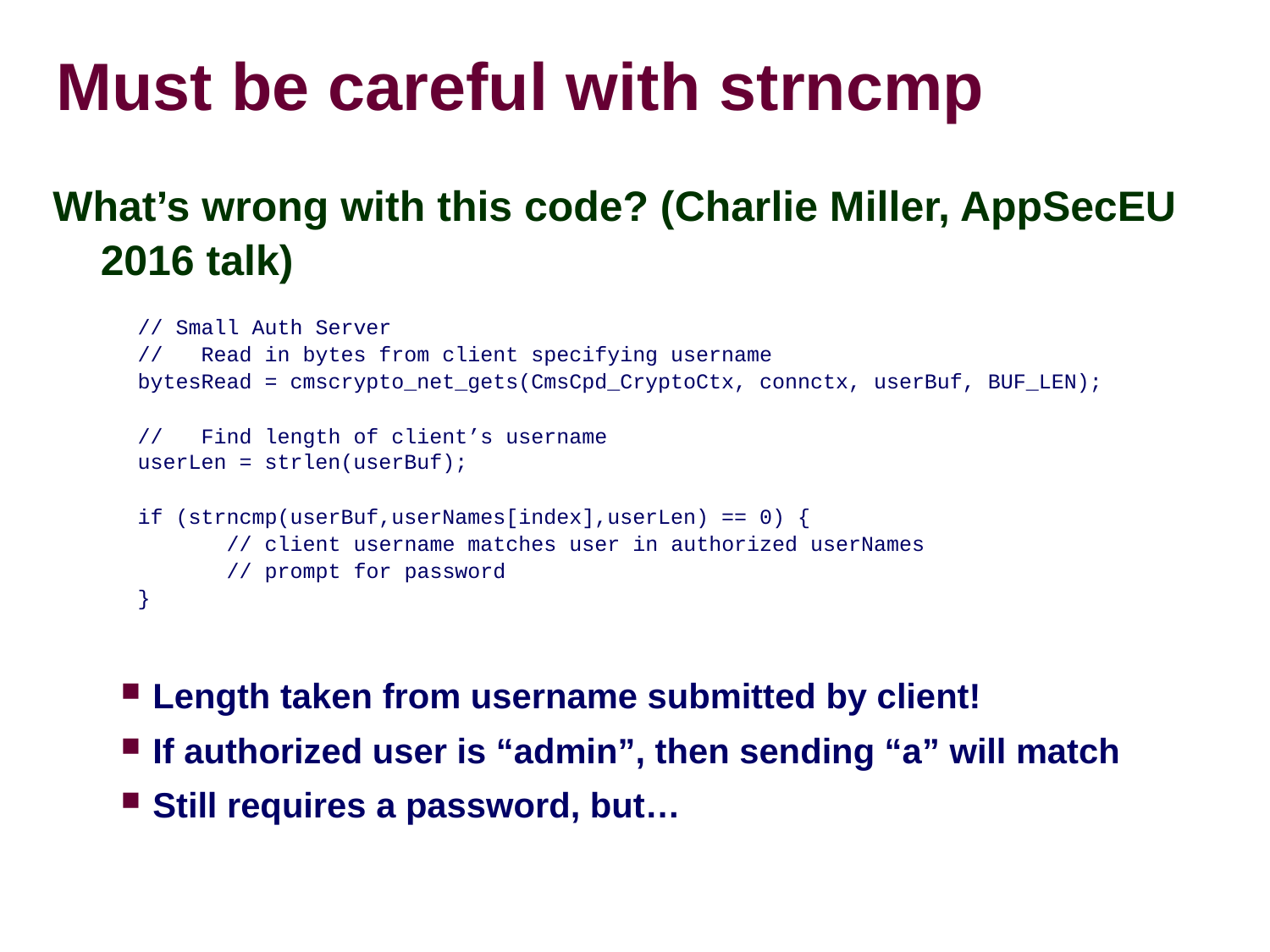

# Must be careful with strncmp
What’s wrong with this code? (Charlie Miller, AppSecEU 2016 talk)

Length taken from username submitted by client!
If authorized user is “admin”, then sending “a” will match
Still requires a password, but…

     // Small Auth Server
     //   Read in bytes from client specifying username
     bytesRead = cmscrypto_net_gets(CmsCpd_CryptoCtx, connctx, userBuf, BUF_LEN);

     //   Find length of client’s username
     userLen = strlen(userBuf);

     if (strncmp(userBuf,userNames[index],userLen) == 0) {
            // client username matches user in authorized userNames
            // prompt for password
     }